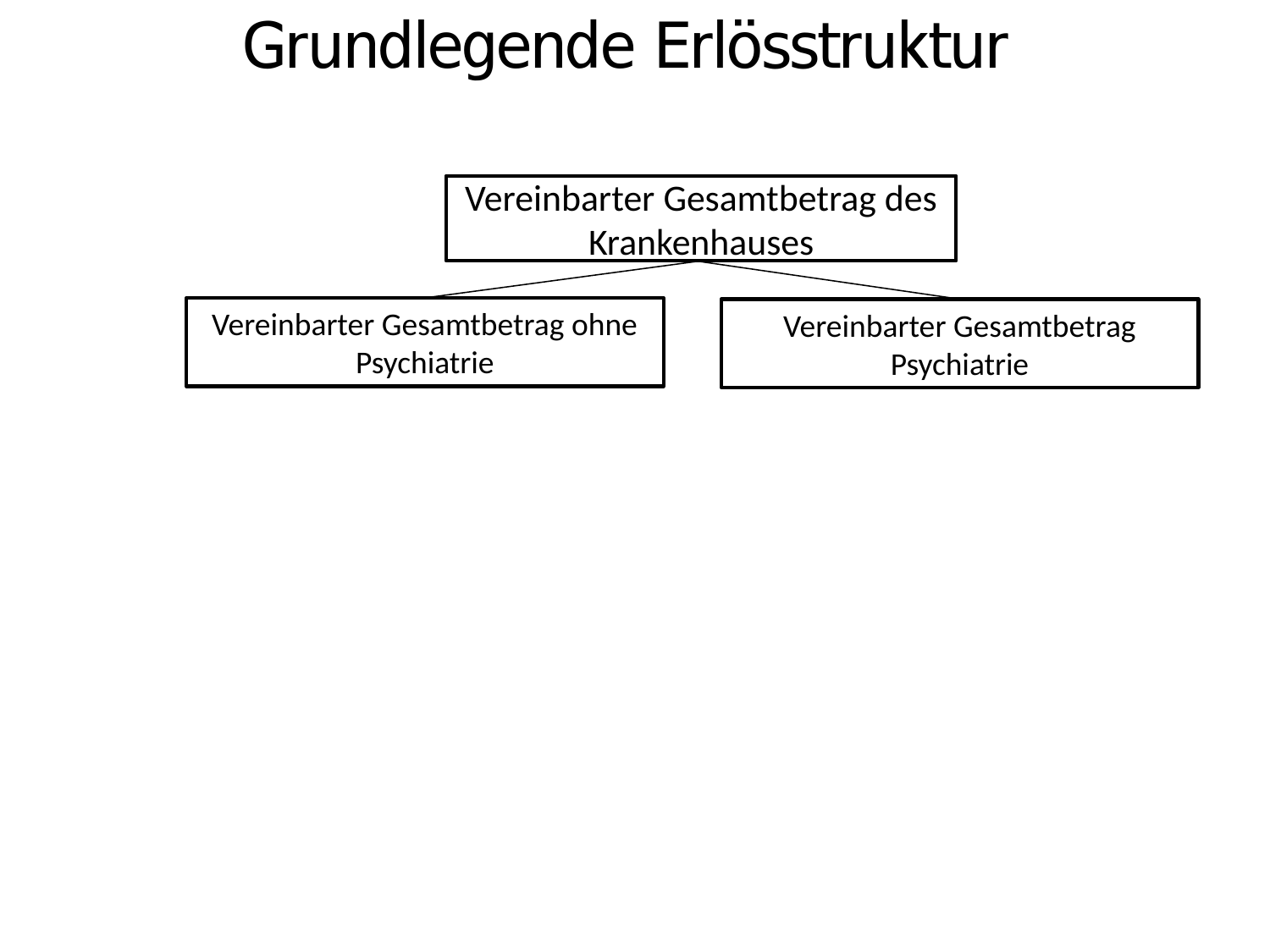

Grundlegende Erlösstruktur

Vereinbarter Gesamtbetrag des Krankenhauses
Vereinbarter Gesamtbetrag ohne Psychiatrie
Vereinbarter Gesamtbetrag Psychiatrie